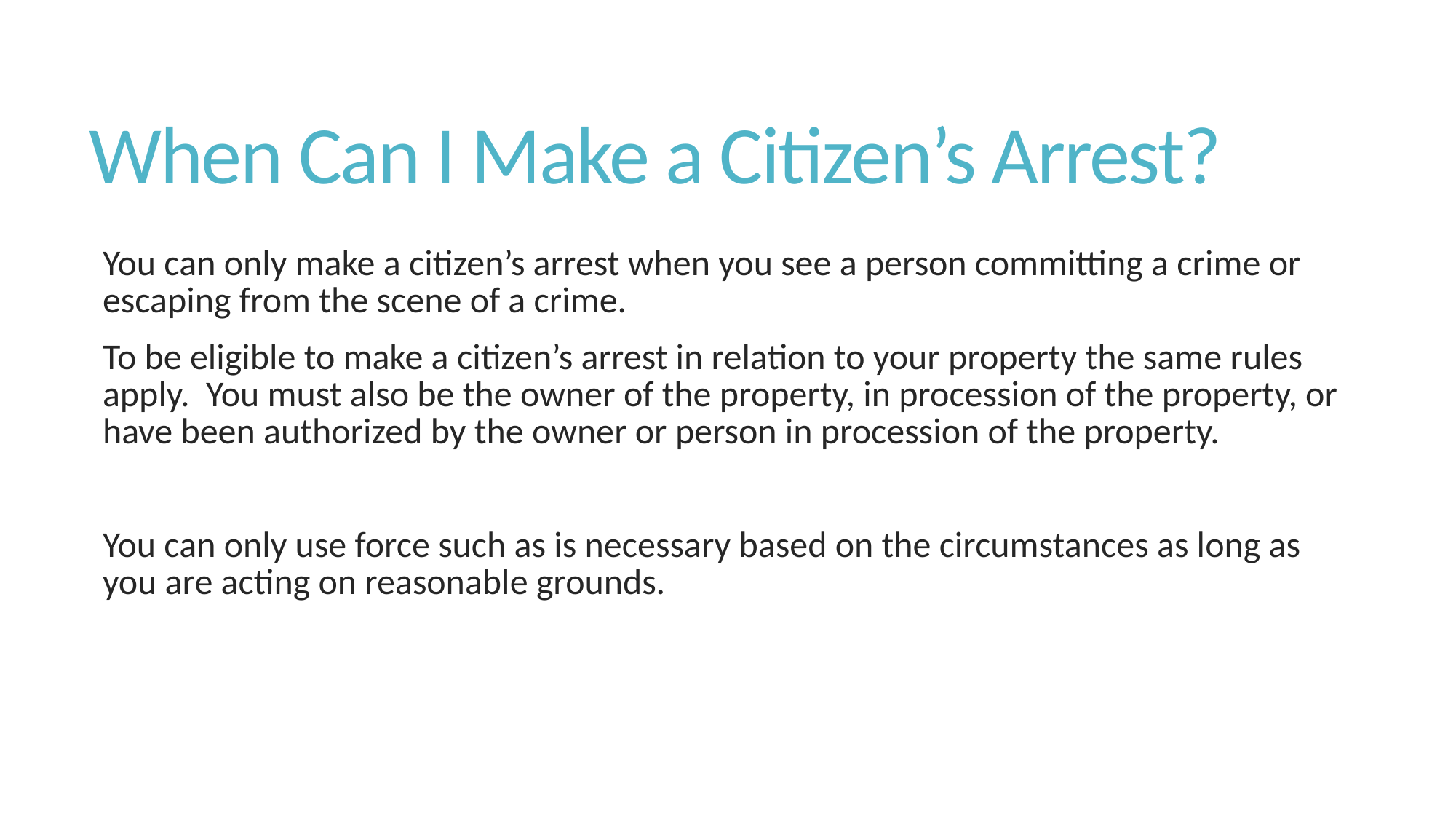

# When Can I Make a Citizen’s Arrest?
You can only make a citizen’s arrest when you see a person committing a crime or escaping from the scene of a crime.
To be eligible to make a citizen’s arrest in relation to your property the same rules apply.  You must also be the owner of the property, in procession of the property, or have been authorized by the owner or person in procession of the property.

You can only use force such as is necessary based on the circumstances as long as you are acting on reasonable grounds.